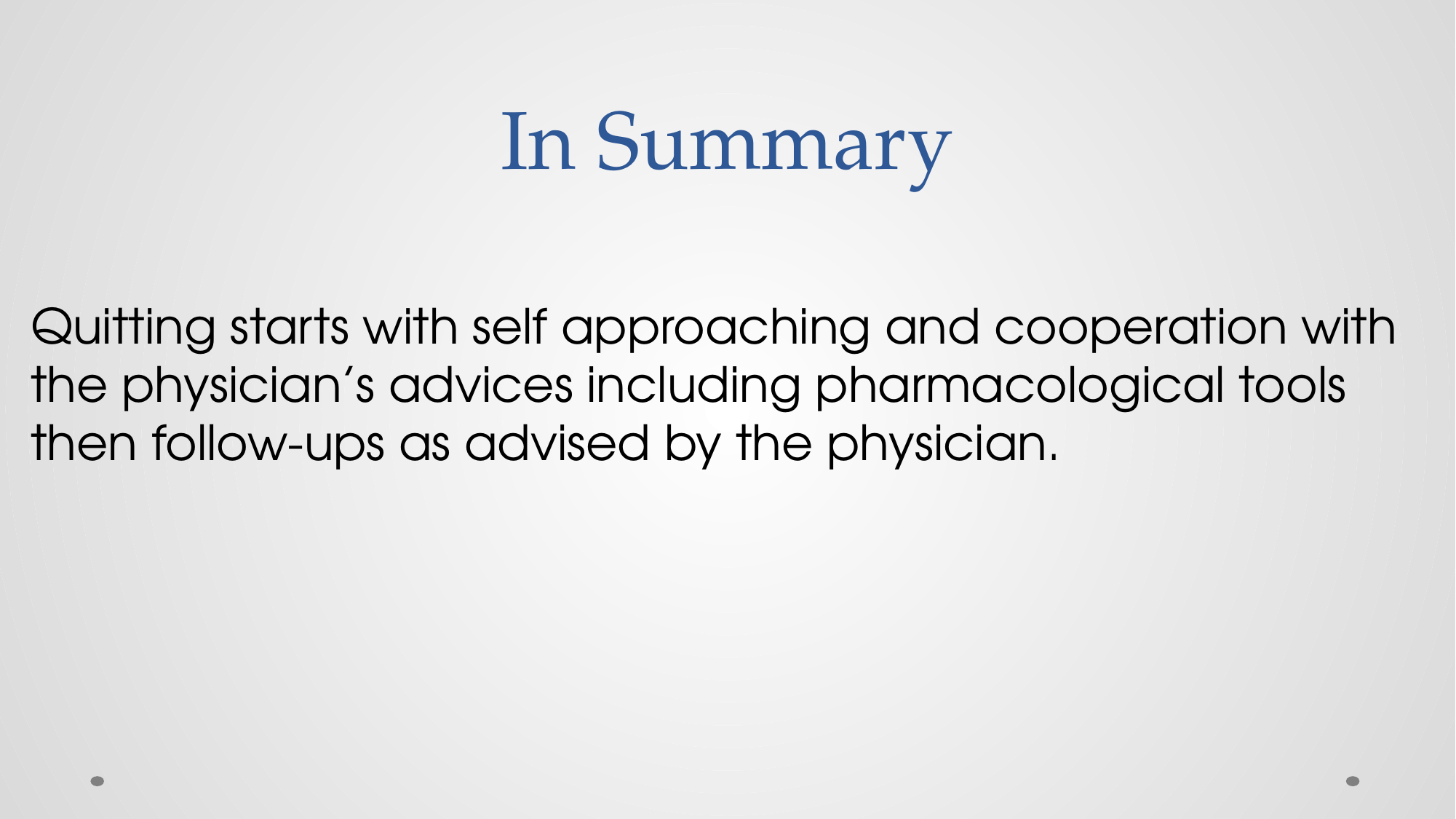

# In Summary

Quitting starts with self approaching and cooperation with the physician’s advices including pharmacological tools then follow-ups as advised by the physician.